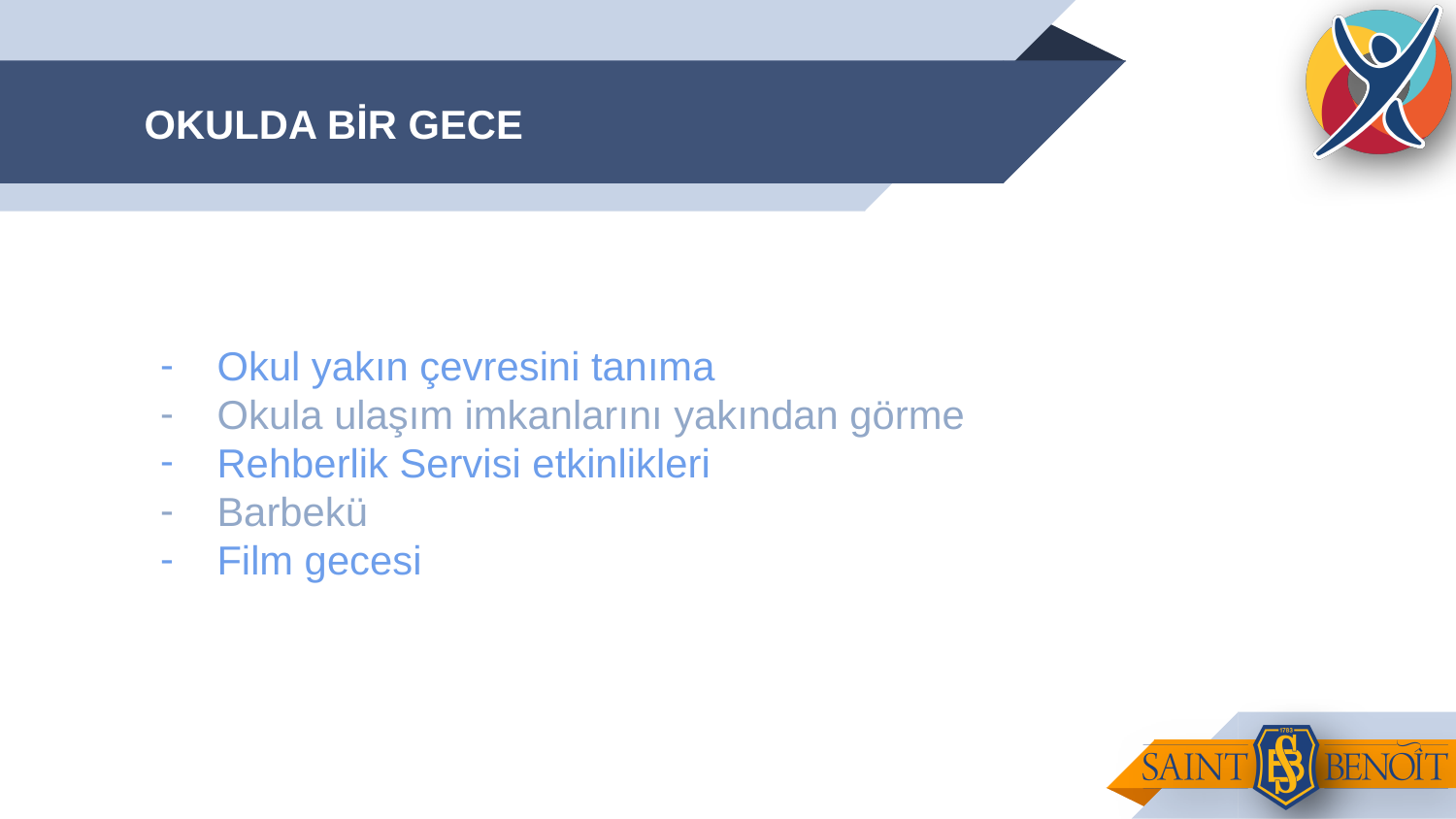

# OKULDA BİR GECE
Okul yakın çevresini tanıma
Okula ulaşım imkanlarını yakından görme
Rehberlik Servisi etkinlikleri
Barbekü
Film gecesi